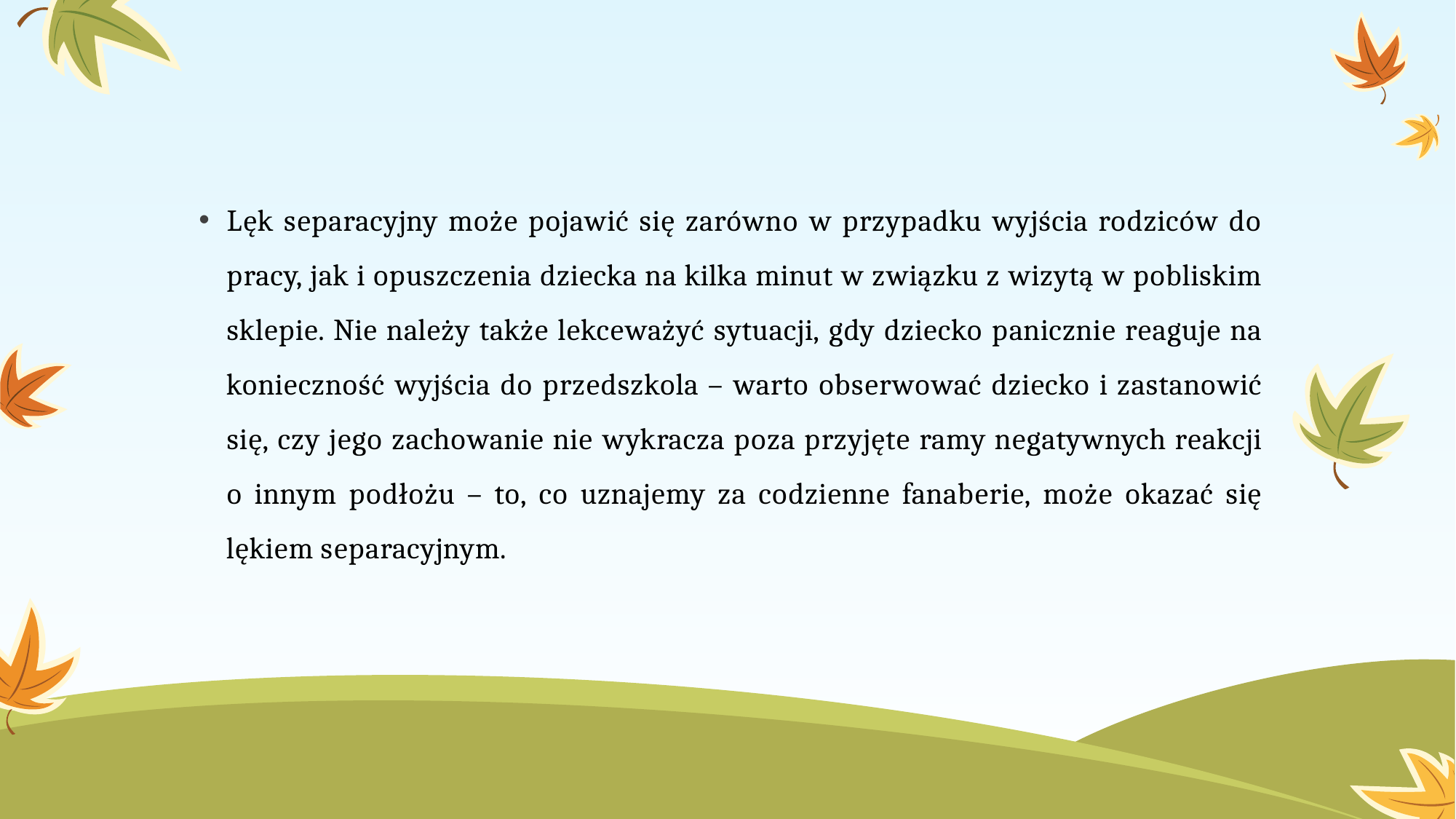

Lęk separacyjny może pojawić się zarówno w przypadku wyjścia rodziców do pracy, jak i opuszczenia dziecka na kilka minut w związku z wizytą w pobliskim sklepie. Nie należy także lekceważyć sytuacji, gdy dziecko panicznie reaguje na konieczność wyjścia do przedszkola – warto obserwować dziecko i zastanowić się, czy jego zachowanie nie wykracza poza przyjęte ramy negatywnych reakcji o innym podłożu – to, co uznajemy za codzienne fanaberie, może okazać się lękiem separacyjnym.